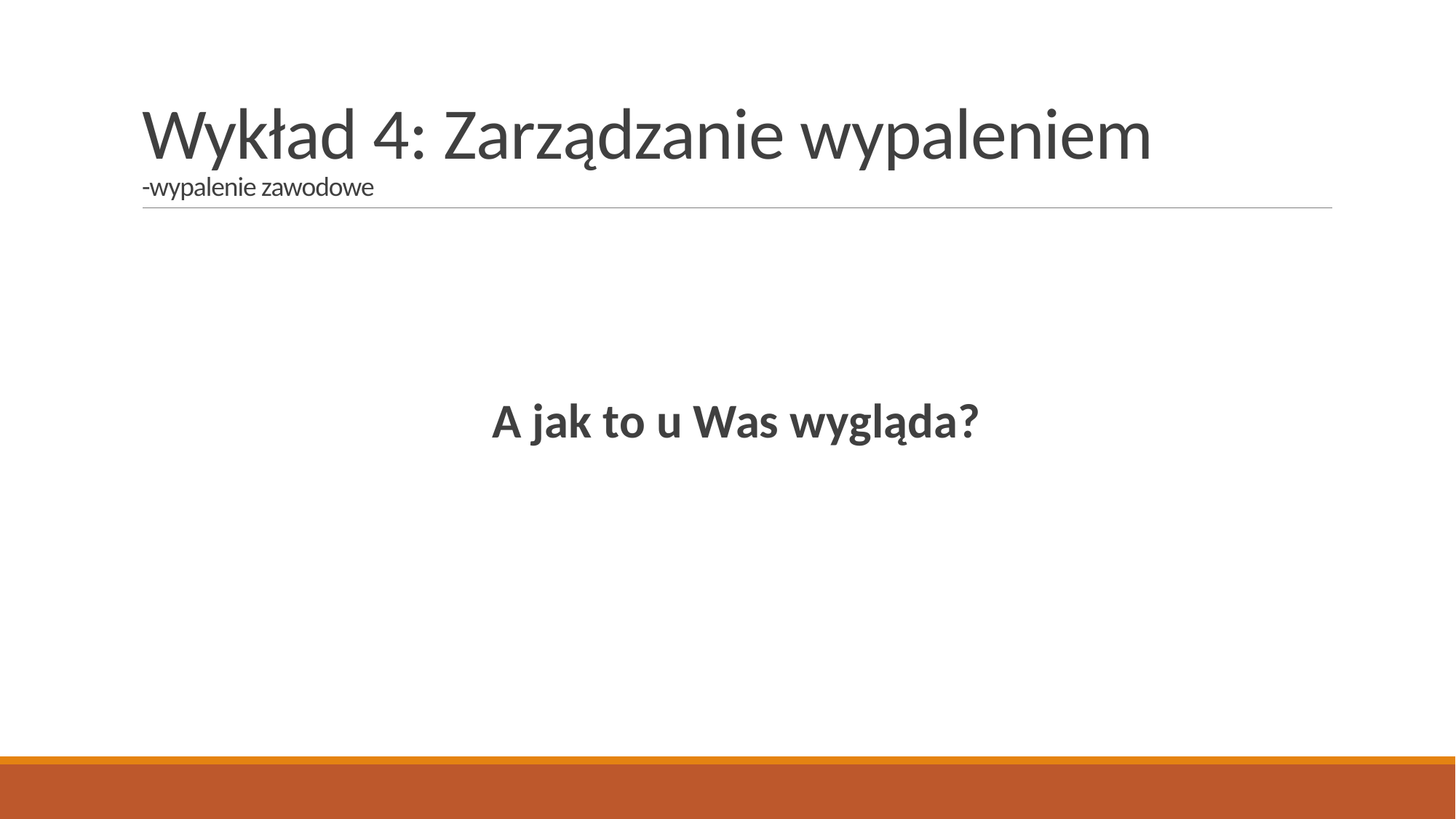

# Wykład 4: Zarządzanie wypaleniem -wypalenie zawodowe
A jak to u Was wygląda?